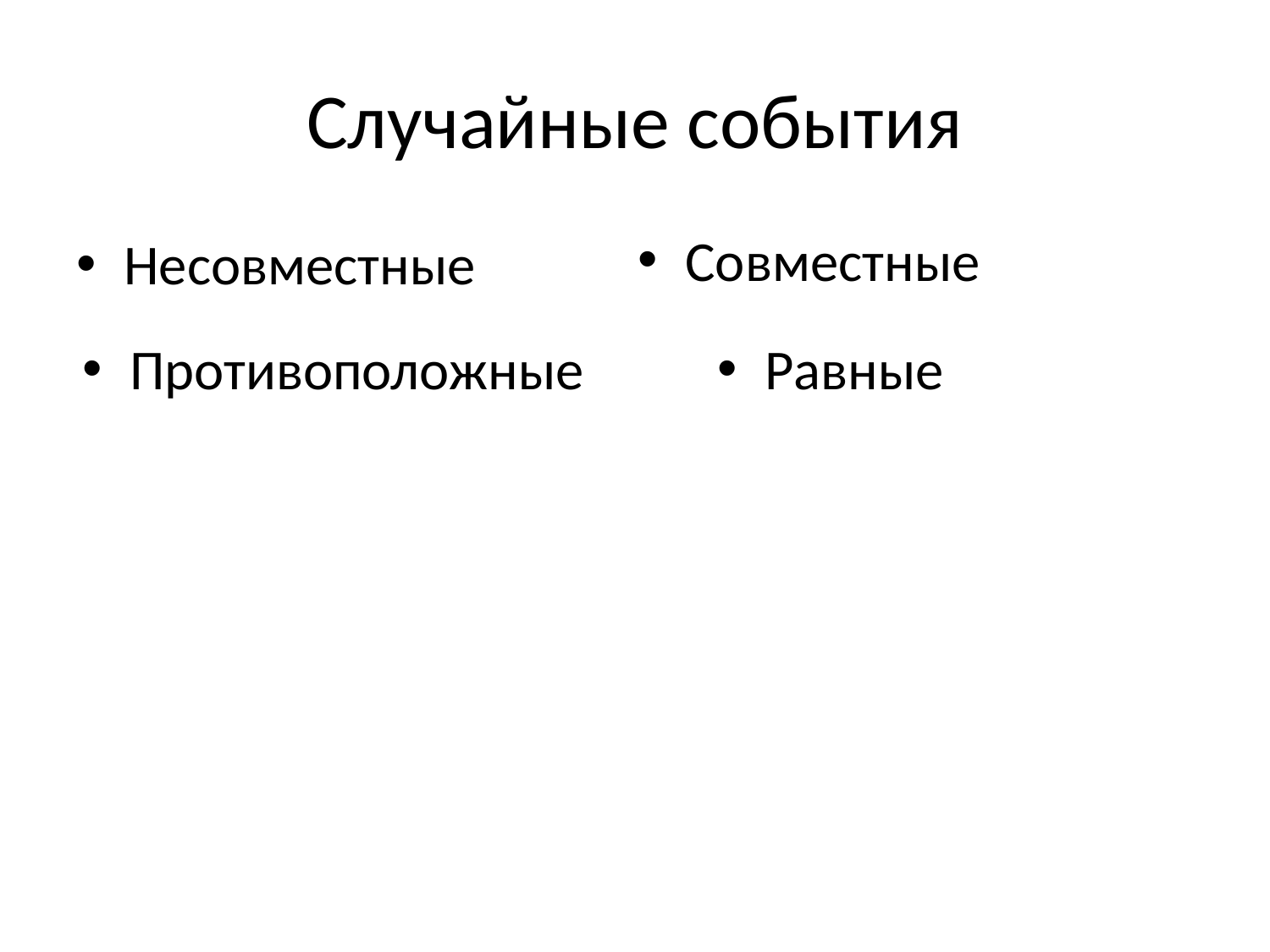

# Случайные события
Совместные
Несовместные
Противоположные
Равные